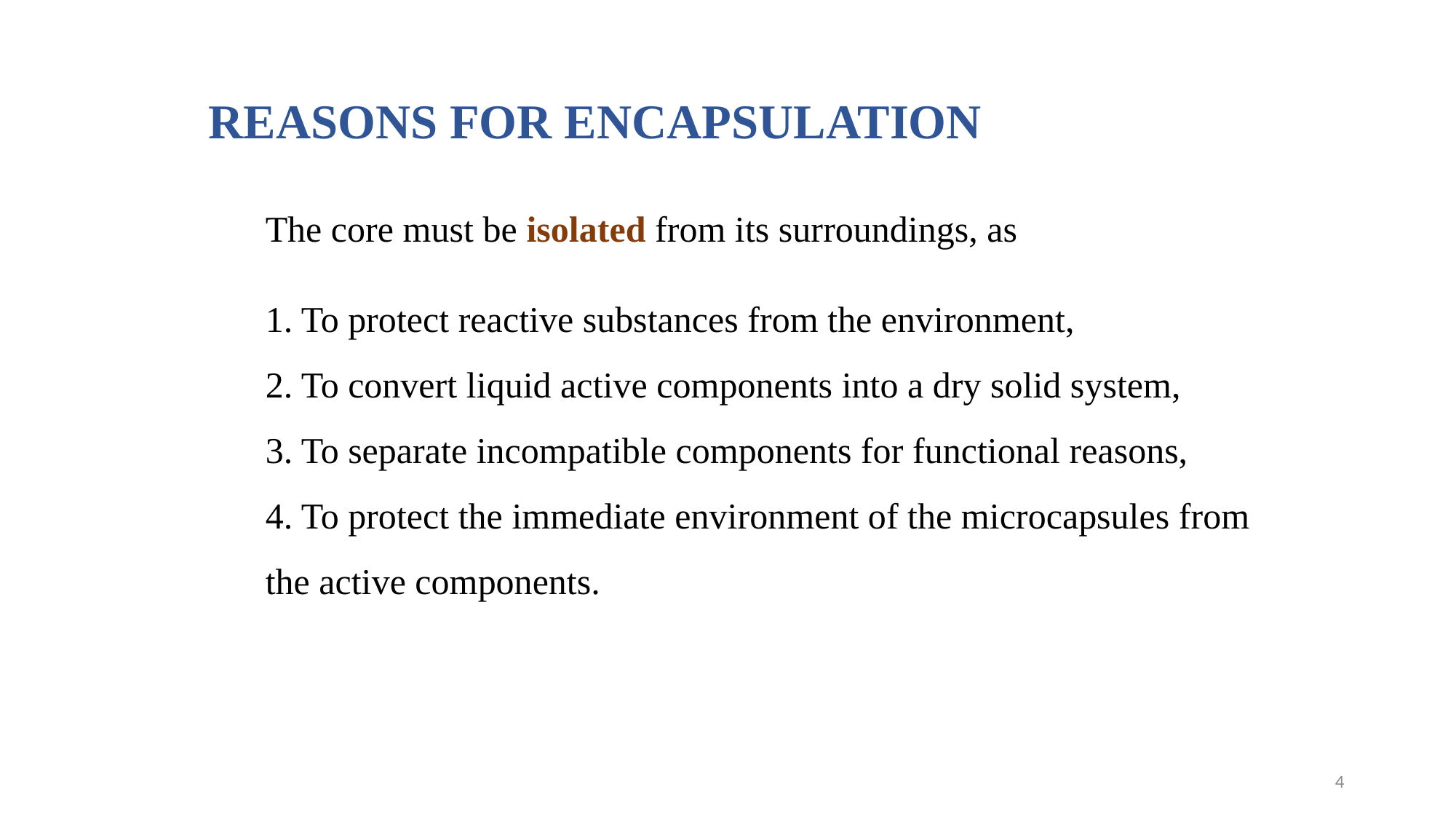

# REASONS FOR ENCAPSULATION
The core must be isolated from its surroundings, as
1. To protect reactive substances from the environment,
2. To convert liquid active components into a dry solid system,
3. To separate incompatible components for functional reasons,
4. To protect the immediate environment of the microcapsules from the active components.
4